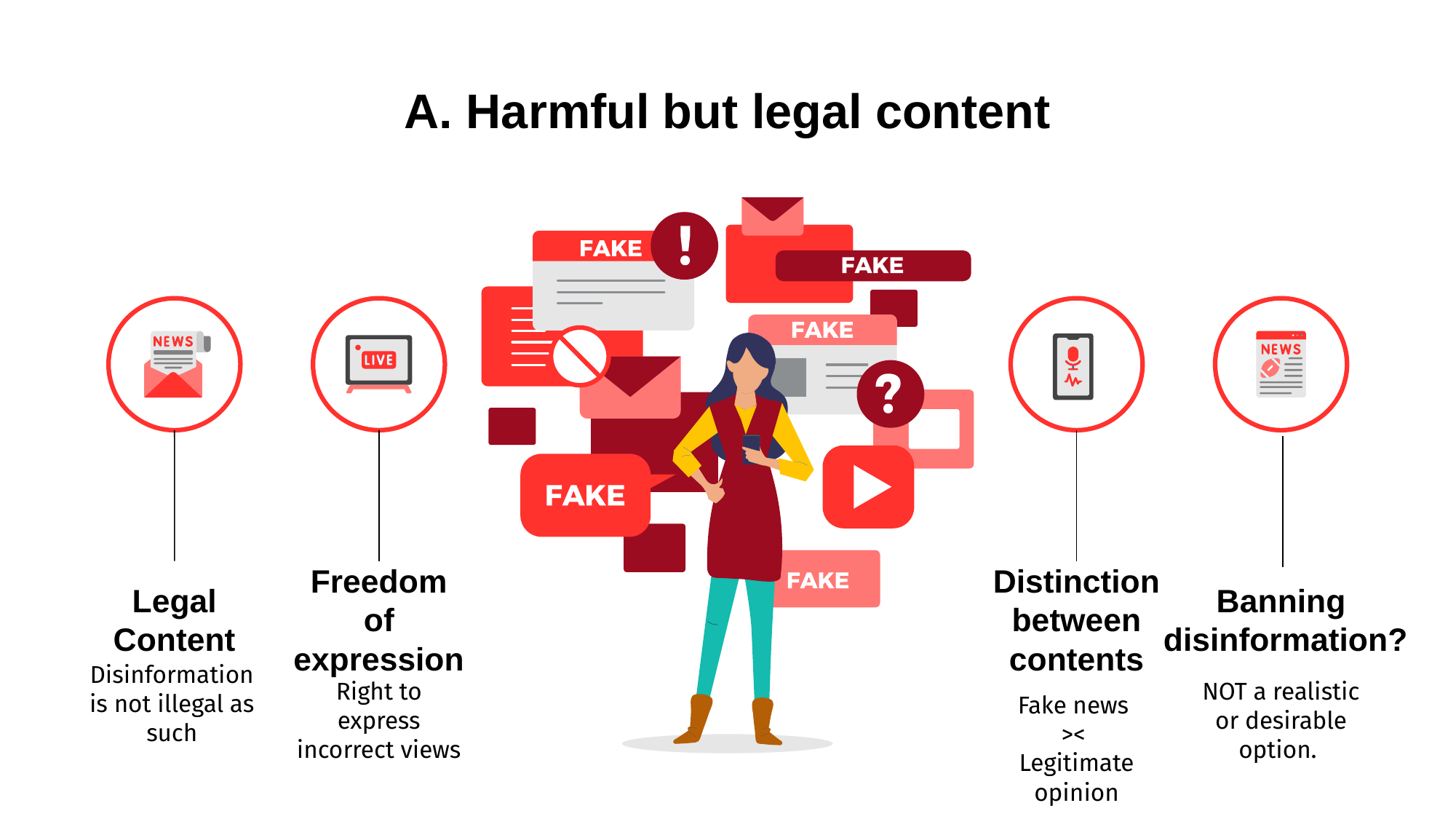

# A. Harmful but legal content

Freedom of expression
Right to express incorrect views

Banning
disinformation?
NOT a realistic or desirable option.

Legal Content
Disinformation is not illegal as such

Distinction between contents
Fake news
><
Legitimate opinion